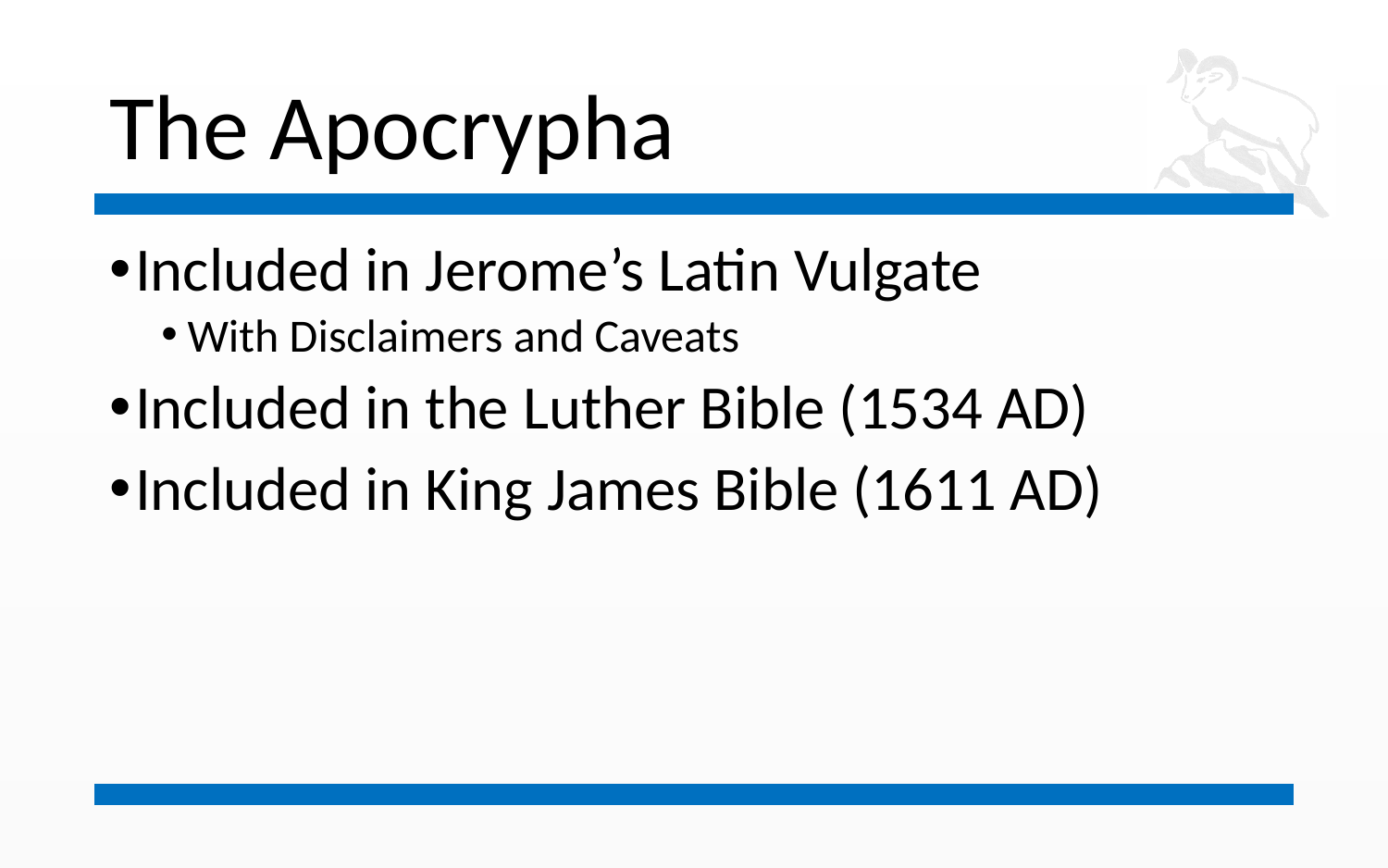

# The Apocrypha
Included in Jerome’s Latin Vulgate
With Disclaimers and Caveats
Included in the Luther Bible (1534 AD)
Included in King James Bible (1611 AD)